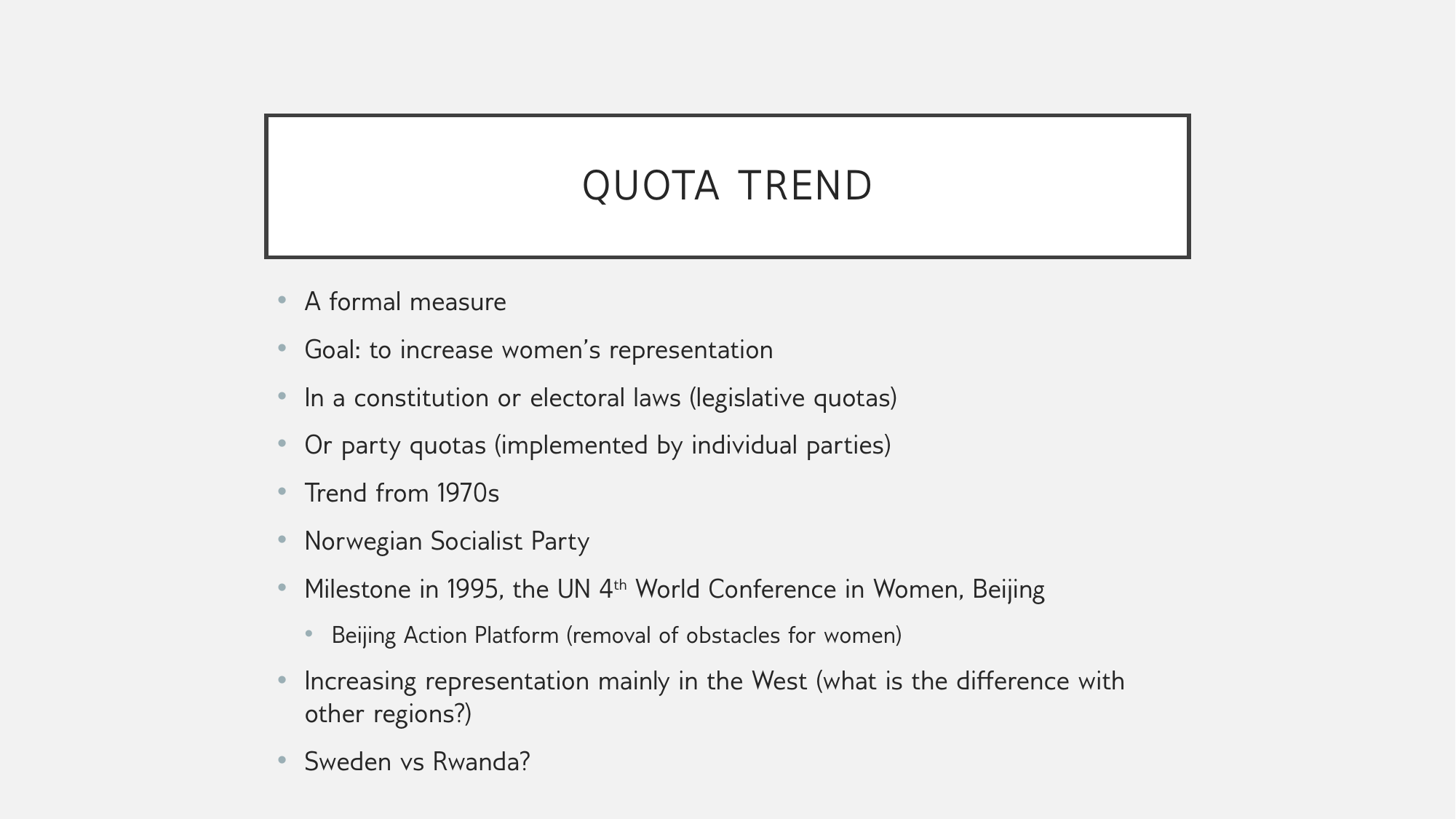

# QUOTA TREND
A formal measure
Goal: to increase women’s representation
In a constitution or electoral laws (legislative quotas)
Or party quotas (implemented by individual parties)
Trend from 1970s
Norwegian Socialist Party
Milestone in 1995, the UN 4th World Conference in Women, Beijing
Beijing Action Platform (removal of obstacles for women)
Increasing representation mainly in the West (what is the difference with other regions?)
Sweden vs Rwanda?